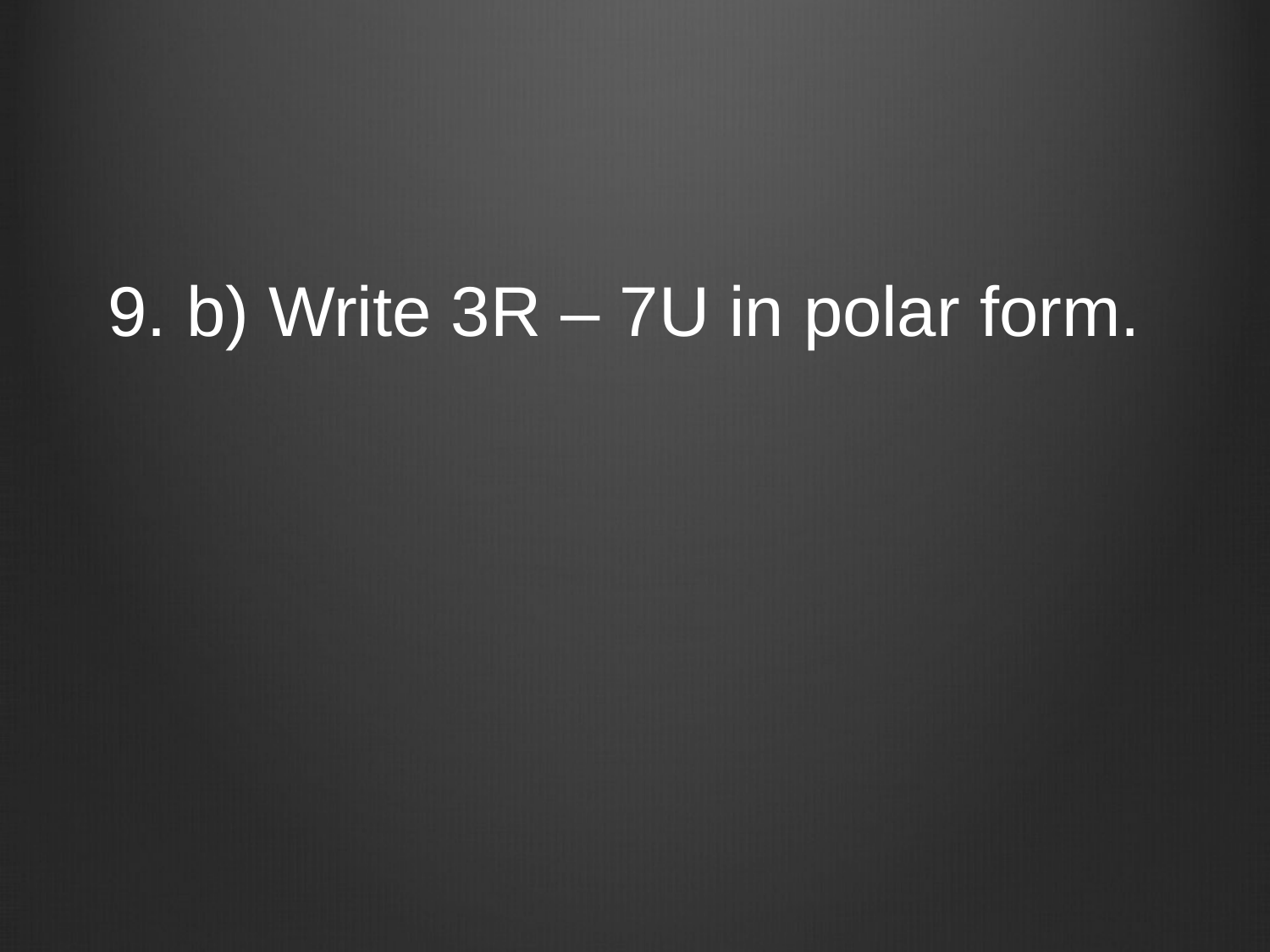

9. b) Write 3R – 7U in polar form.